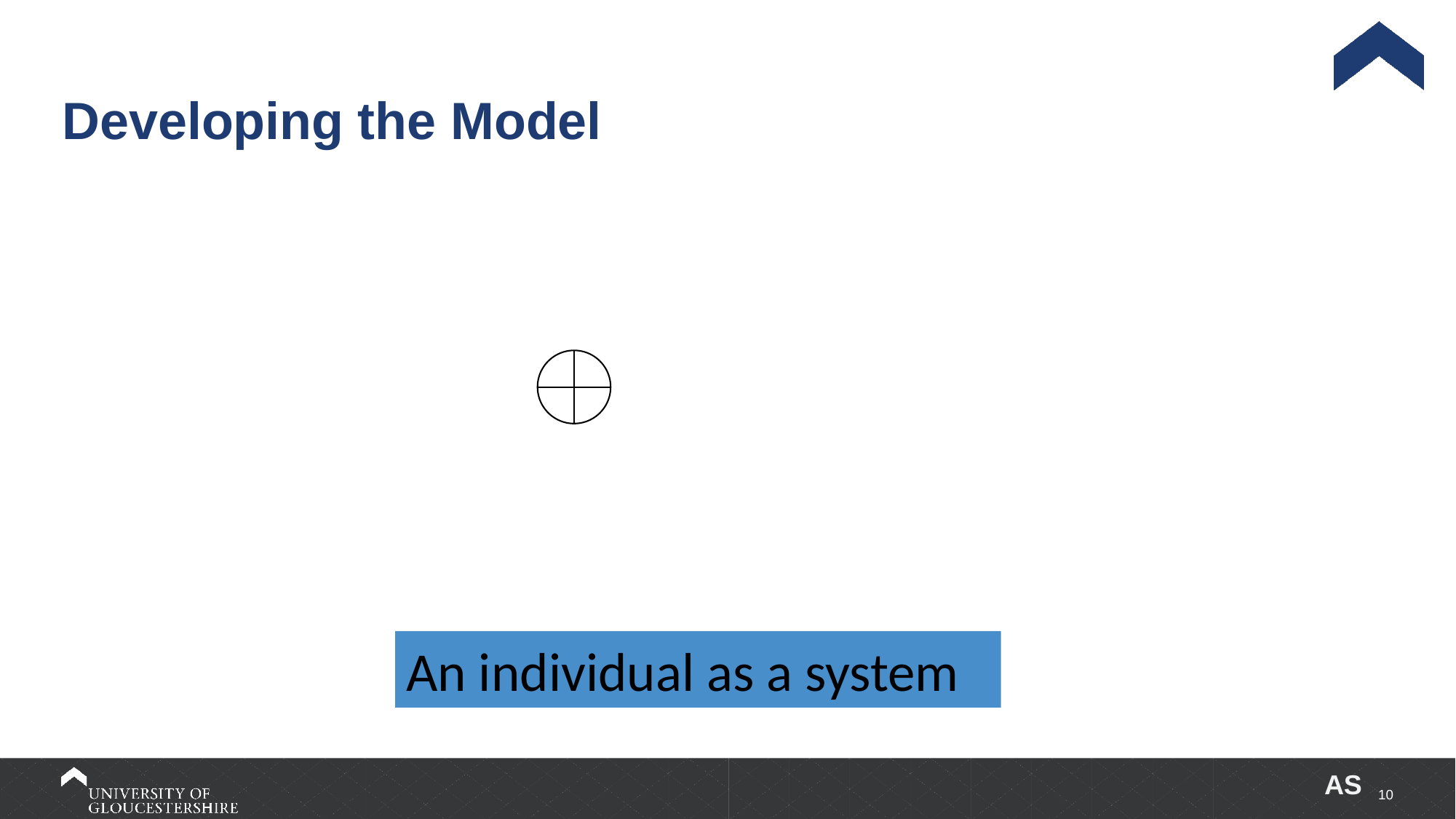

# Developing the Model

An individual as a system
AS